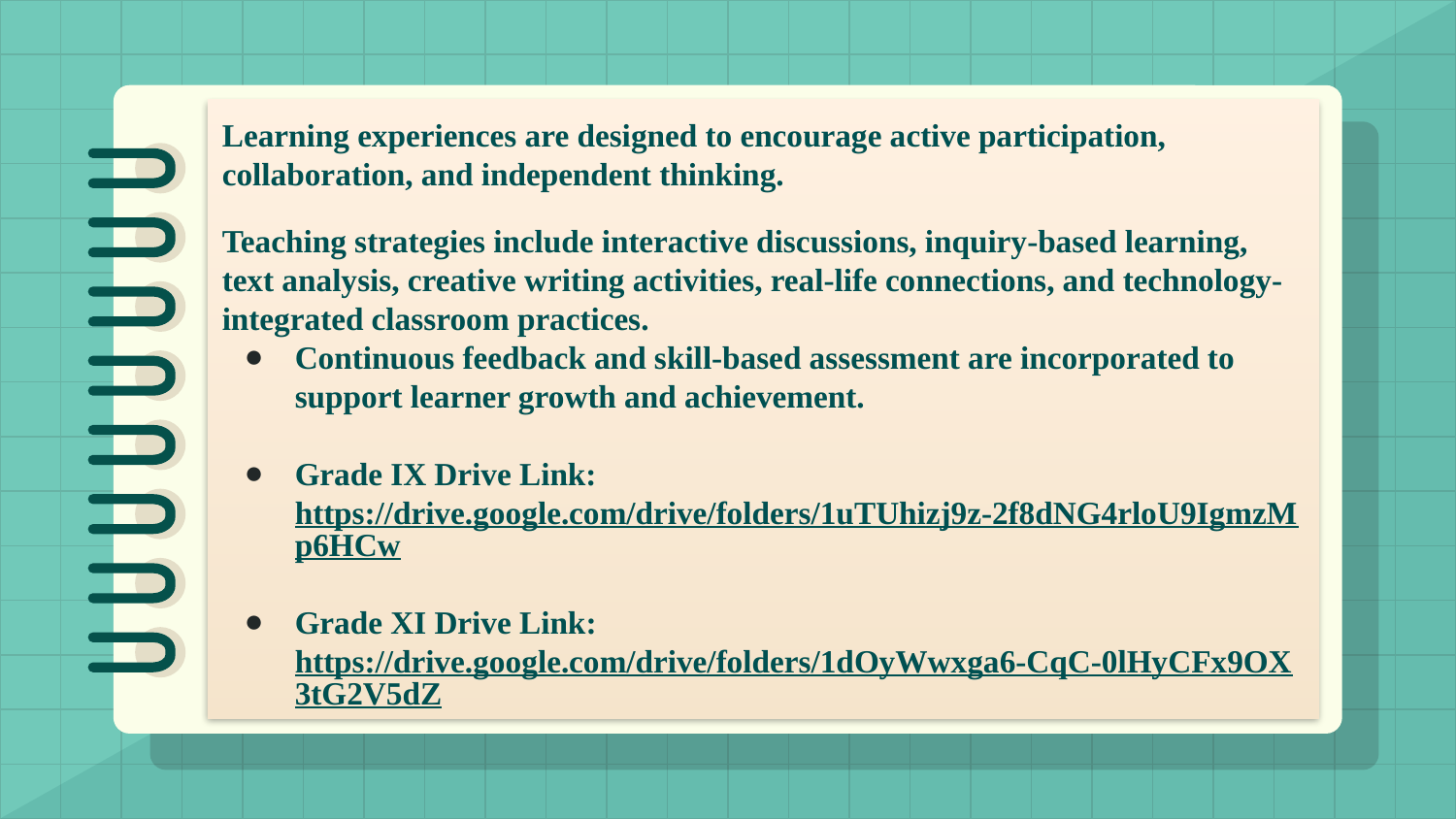

Learning experiences are designed to encourage active participation, collaboration, and independent thinking.
Teaching strategies include interactive discussions, inquiry-based learning, text analysis, creative writing activities, real-life connections, and technology-integrated classroom practices.
Continuous feedback and skill-based assessment are incorporated to support learner growth and achievement.

Grade IX Drive Link:    https://drive.google.com/drive/folders/1uTUhizj9z-2f8dNG4rloU9IgmzMp6HCw

Grade XI Drive Link: https://drive.google.com/drive/folders/1dOyWwxga6-CqC-0lHyCFx9OX3tG2V5dZ